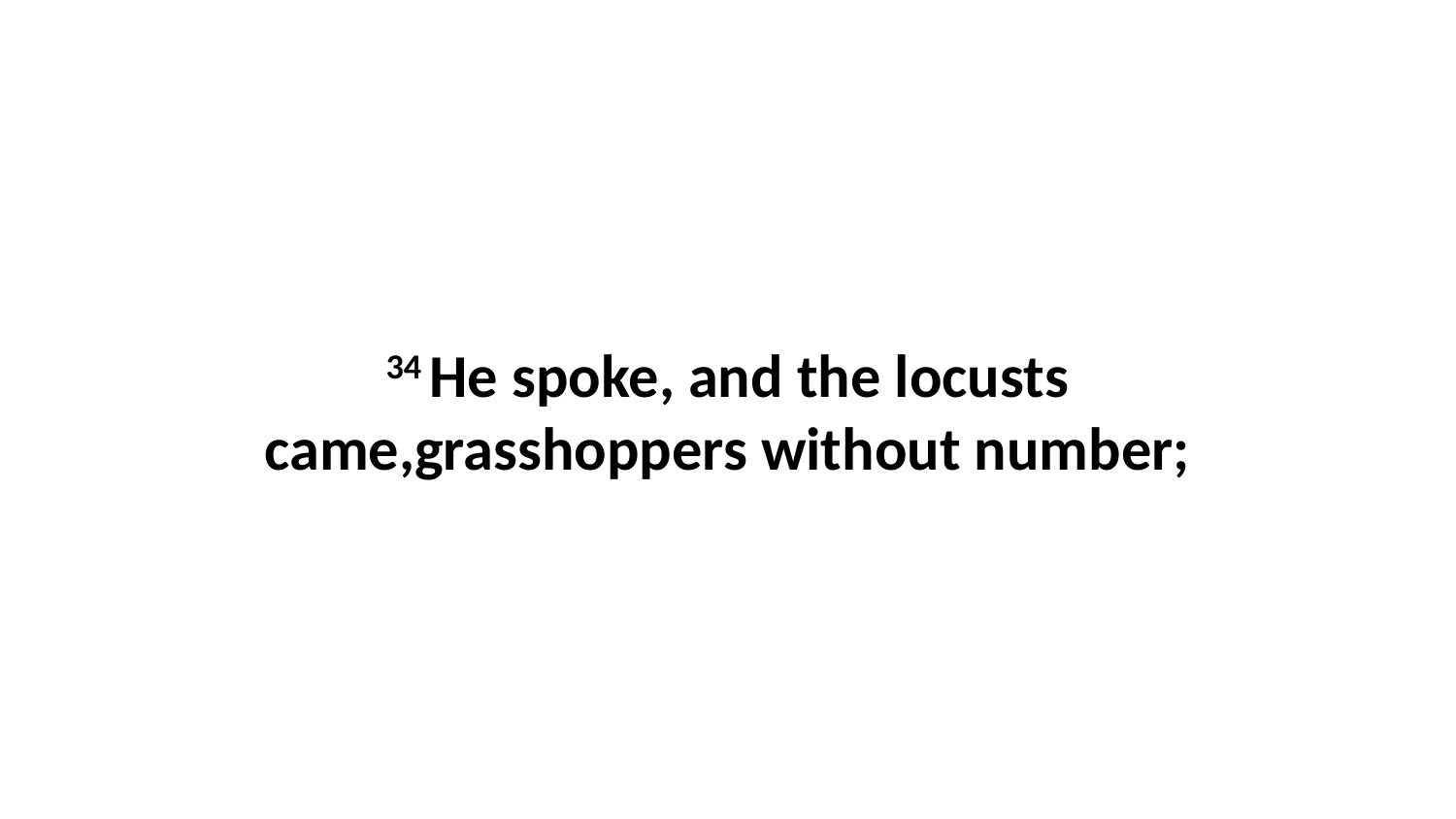

34 He spoke, and the locusts came,grasshoppers without number;